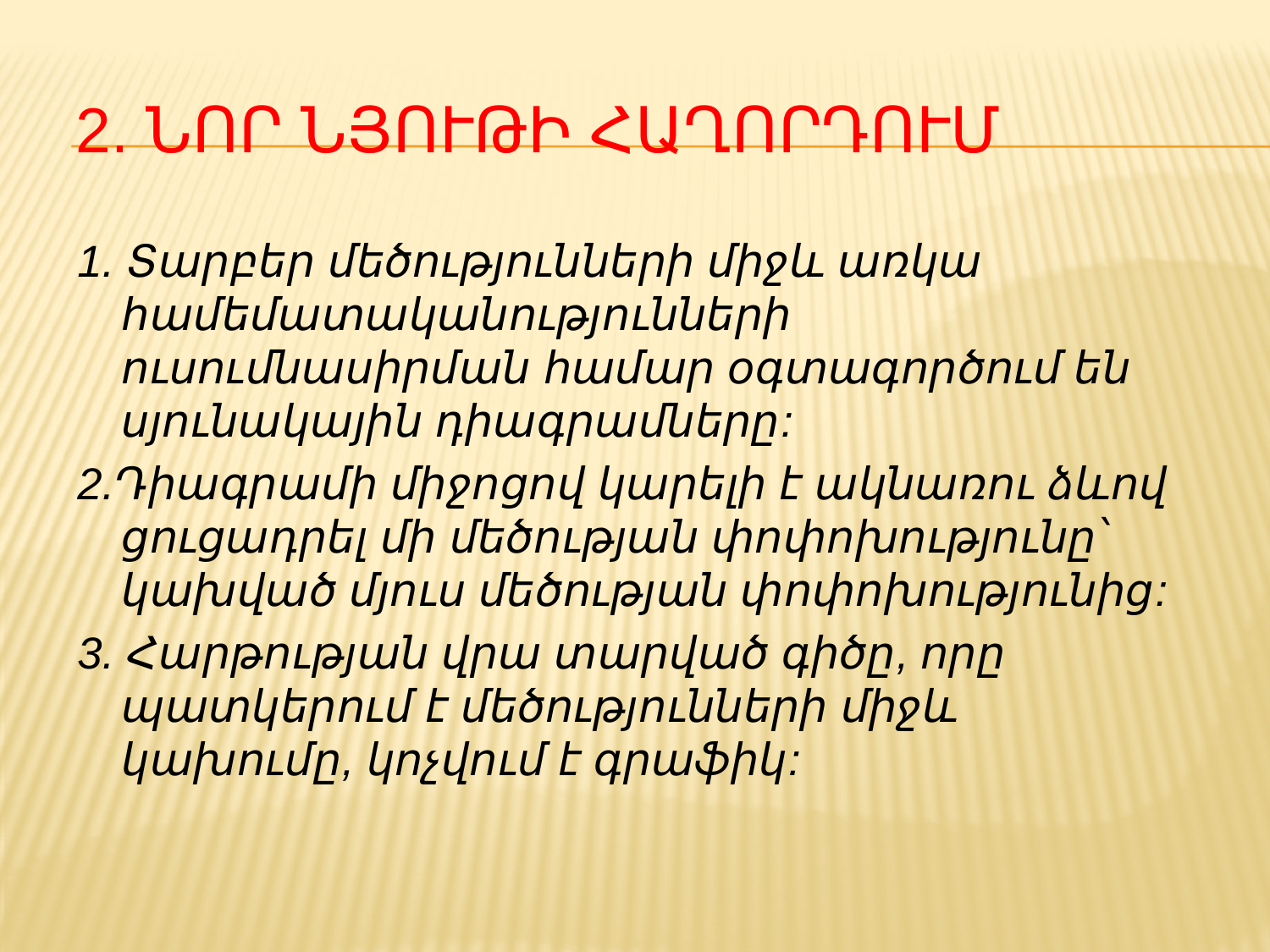

# 2. Նոր նյութի հաղորդում
1. Տարբեր մեծությունների միջև առկա համեմատականությունների ուսումնասիրման համար օգտագործում են սյունակային դիագրամները:
2.Դիագրամի միջոցով կարելի է ակնառու ձևով ցուցադրել մի մեծության փոփոխությունը՝ կախված մյուս մեծության փոփոխությունից:
3. Հարթության վրա տարված գիծը, որը պատկերում է մեծությունների միջև կախումը, կոչվում է գրաֆիկ: